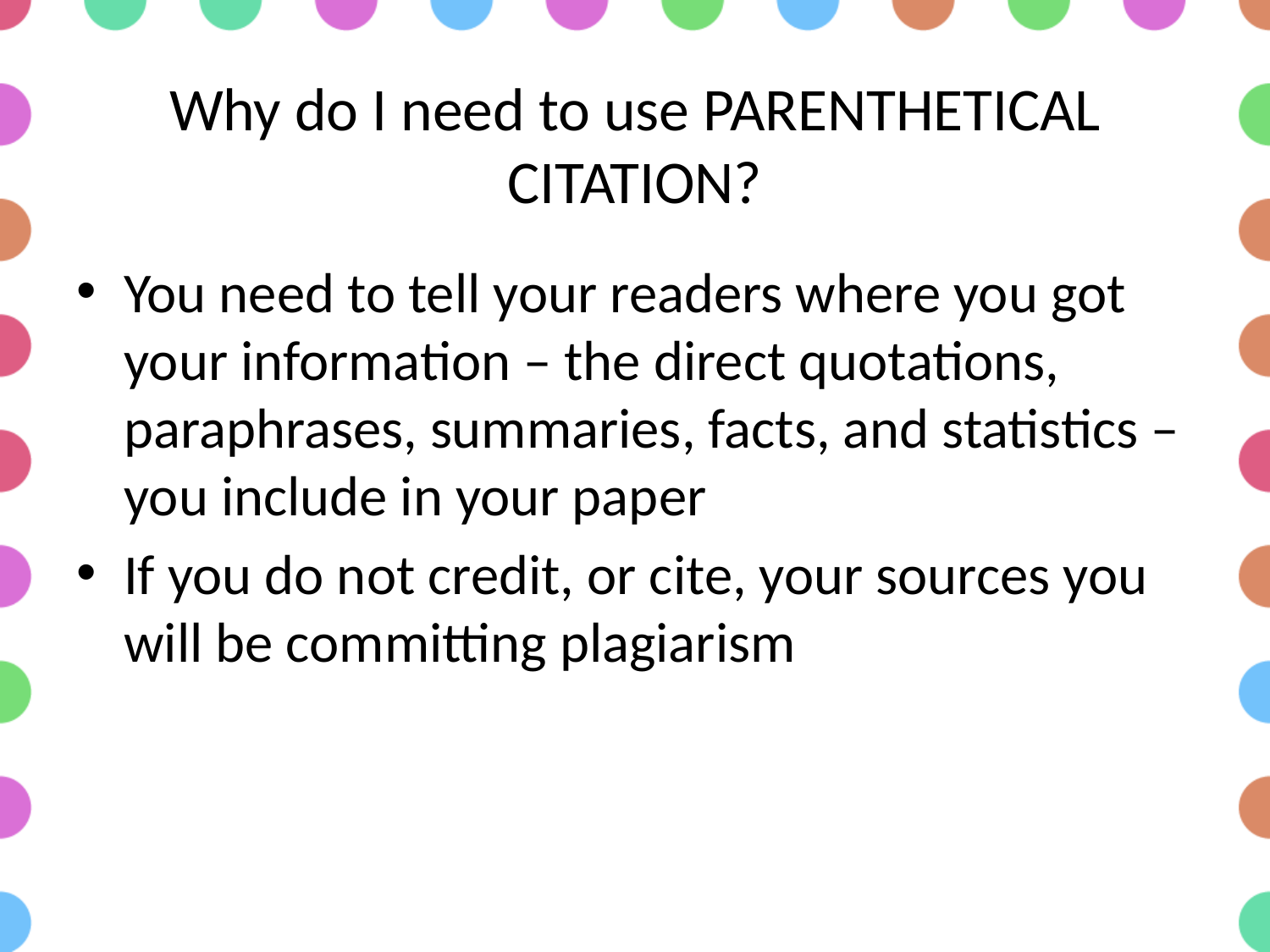

# Why do I need to use PARENTHETICAL CITATION?
You need to tell your readers where you got your information – the direct quotations, paraphrases, summaries, facts, and statistics – you include in your paper
If you do not credit, or cite, your sources you will be committing plagiarism